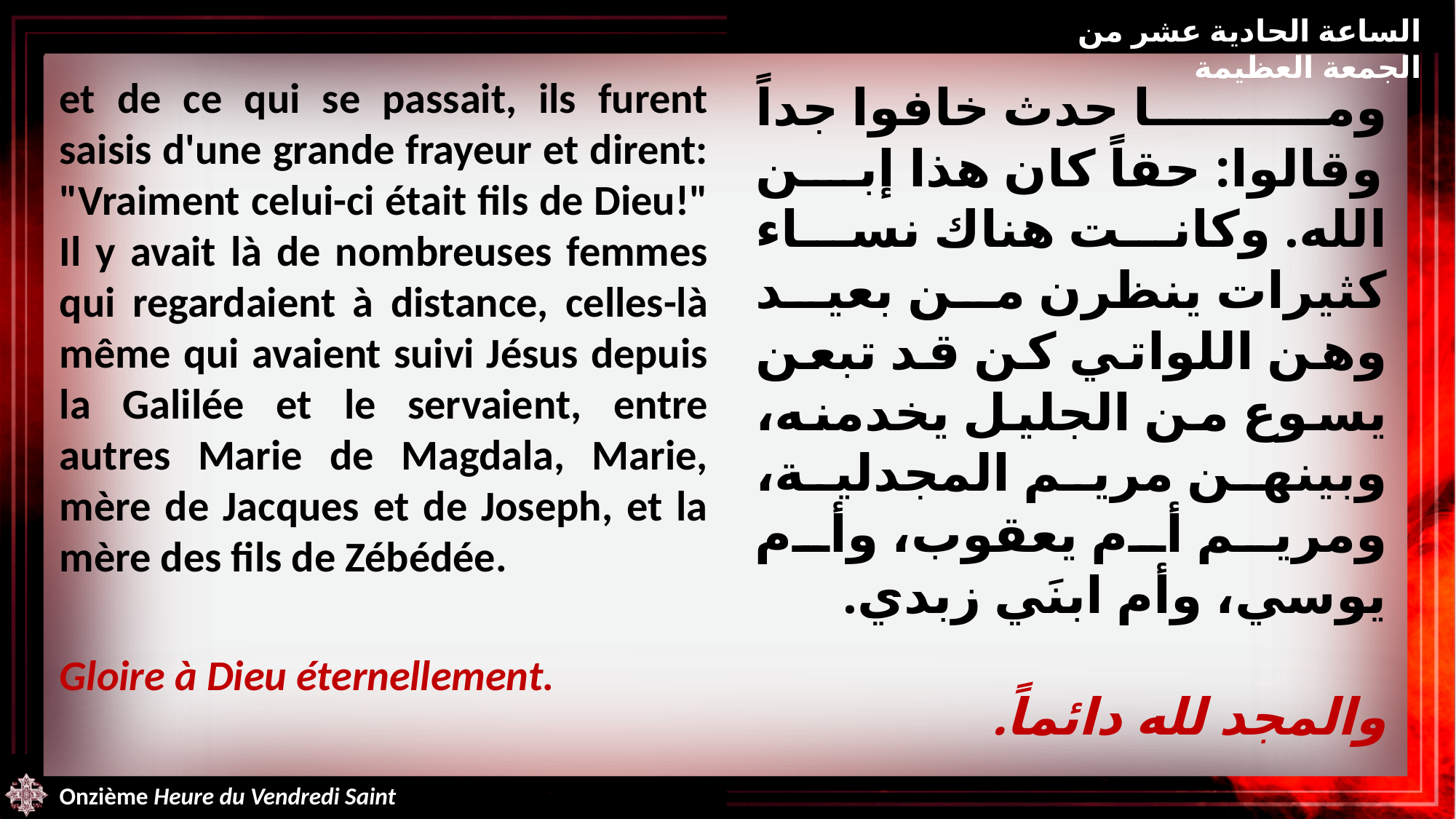

الساعة الحادية عشر من الجمعة العظيمة
et de ce qui se passait, ils furent saisis d'une grande frayeur et dirent: "Vraiment celui-ci était fils de Dieu!" Il y avait là de nombreuses femmes qui regardaient à distance, celles-là même qui avaient suivi Jésus depuis la Galilée et le servaient, entre autres Marie de Magdala, Marie, mère de Jacques et de Joseph, et la mère des fils de Zébédée.

Gloire à Dieu éternellement.

وما حدث خافوا جداً وقالوا: حقاً كان هذا إبن الله. وكانت هناك نساء كثيرات ينظرن من بعيد وهن اللواتي كن قد تبعن يسوع من الجليل يخدمنه، وبينهن مريم المجدلية، ومريم أم يعقوب، وأم يوسي، وأم ابنَي زبدي.

والمجد لله دائماً.
Onzième Heure du Vendredi Saint